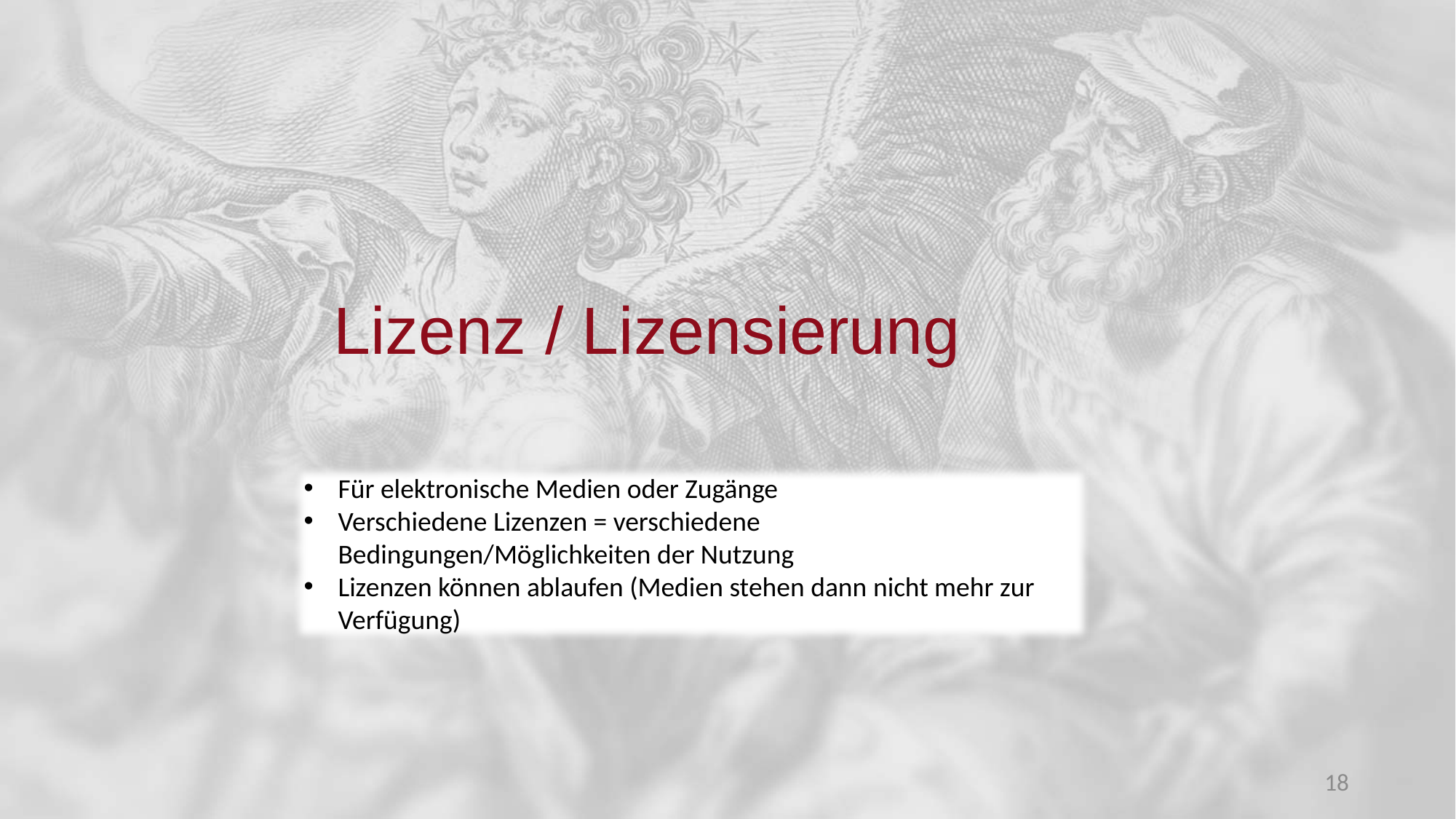

# Lizenz / Lizensierung
Für elektronische Medien oder Zugänge
Verschiedene Lizenzen = verschiedene Bedingungen/Möglichkeiten der Nutzung
Lizenzen können ablaufen (Medien stehen dann nicht mehr zur Verfügung)
18